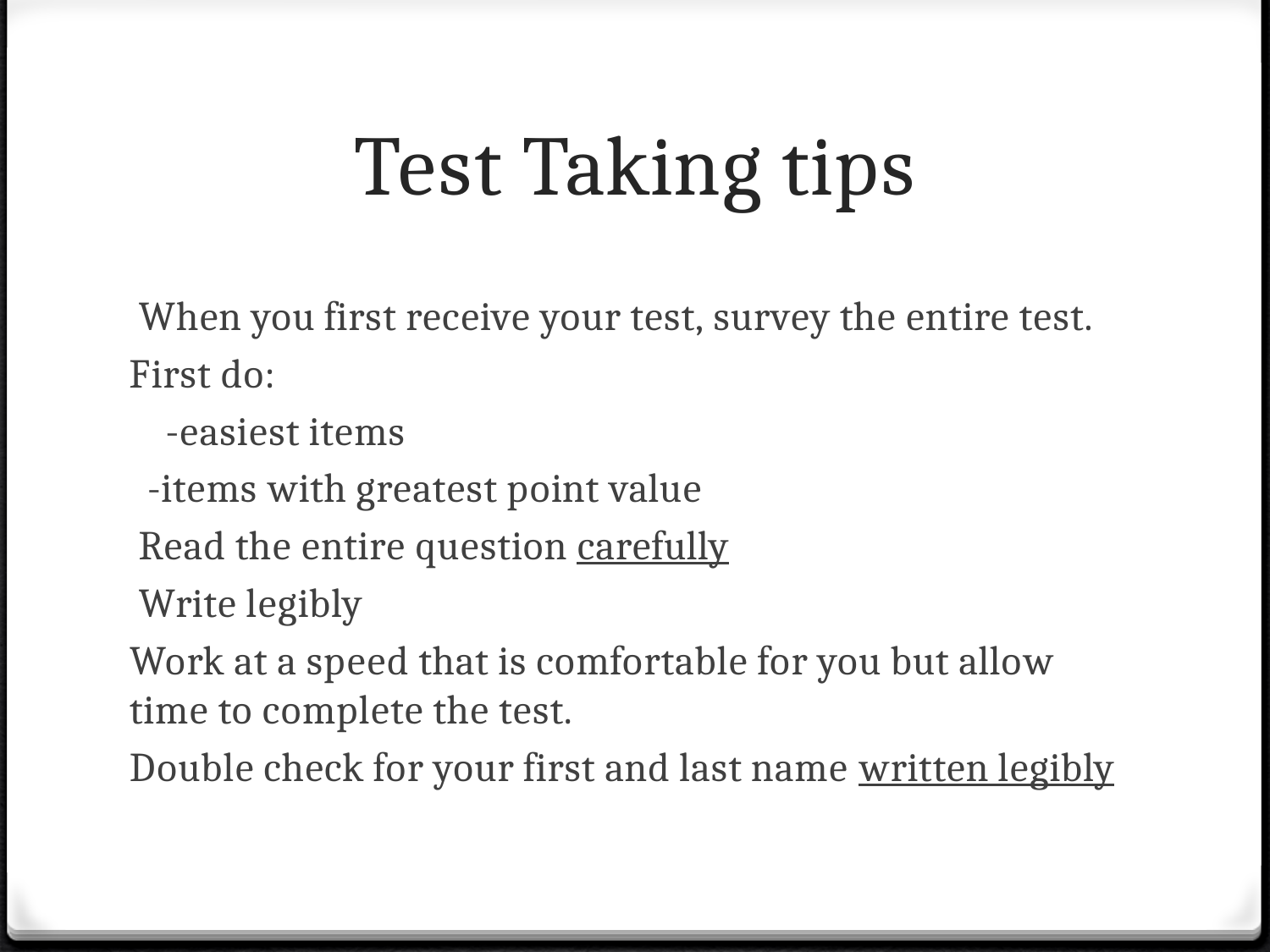

# Test Taking tips
 When you first receive your test, survey the entire test.
First do:
    -easiest items
  -items with greatest point value
 Read the entire question carefully
 Write legibly
Work at a speed that is comfortable for you but allow time to complete the test.
Double check for your first and last name written legibly